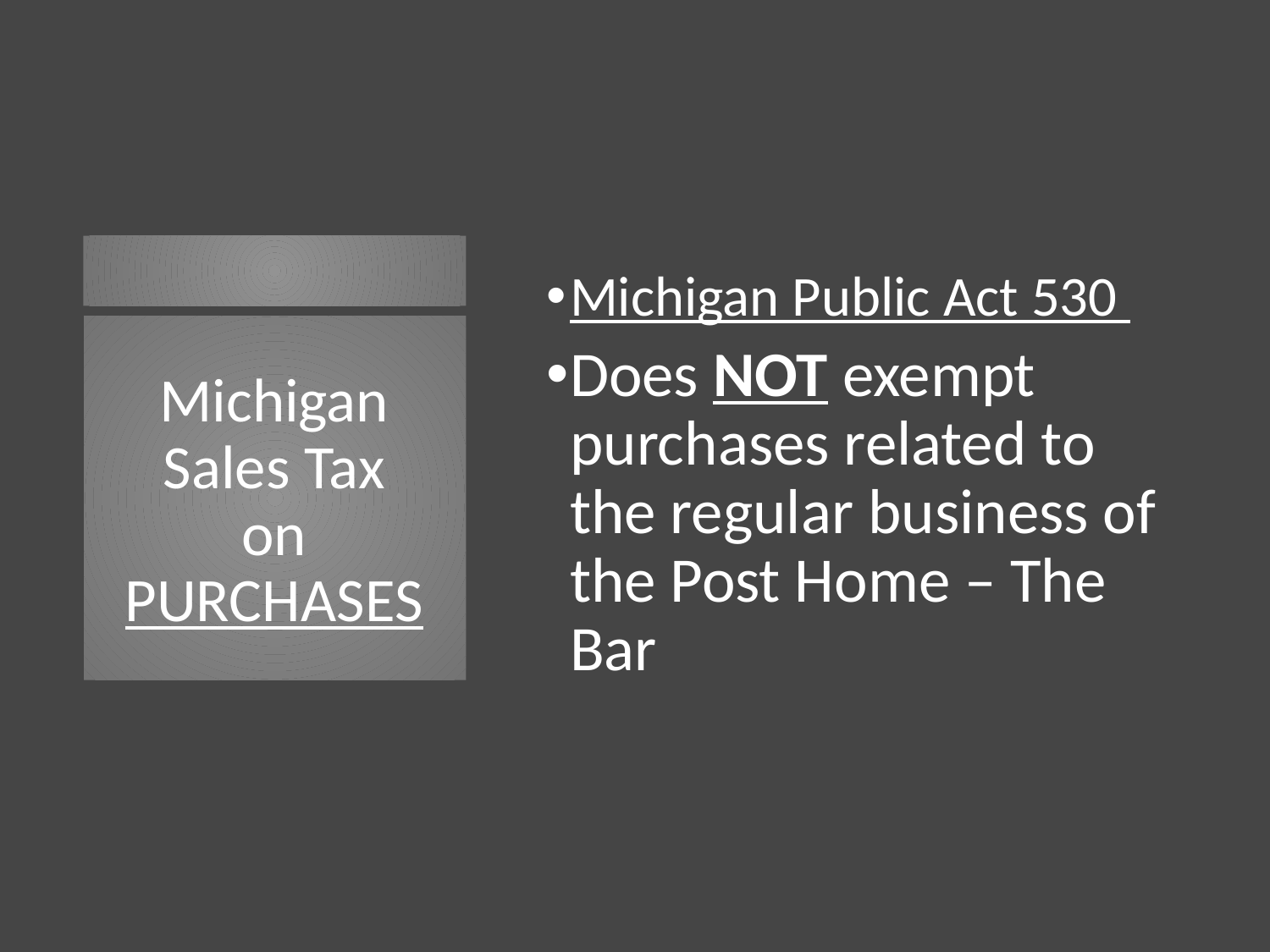

Michigan Public Act 530
Does NOT exempt purchases related to the regular business of the Post Home – The Bar

# Michigan Sales Tax on PURCHASES